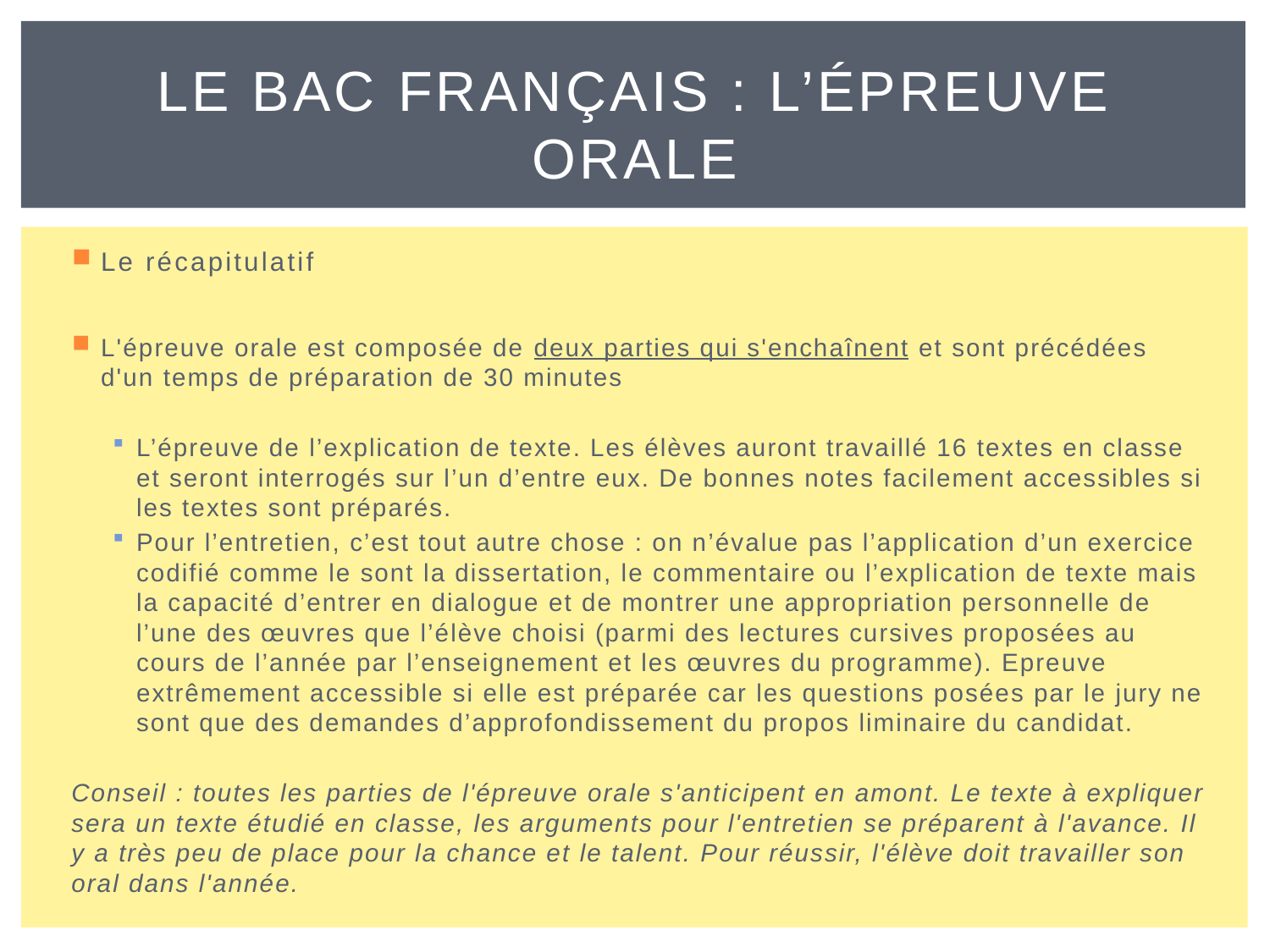

# Le bac français : L’épreuve orale
Le récapitulatif

L'épreuve orale est composée de deux parties qui s'enchaînent et sont précédées d'un temps de préparation de 30 minutes

L’épreuve de l’explication de texte. Les élèves auront travaillé 16 textes en classe et seront interrogés sur l’un d’entre eux. De bonnes notes facilement accessibles si les textes sont préparés.
Pour l’entretien, c’est tout autre chose : on n’évalue pas l’application d’un exercice codifié comme le sont la dissertation, le commentaire ou l’explication de texte mais la capacité d’entrer en dialogue et de montrer une appropriation personnelle de l’une des œuvres que l’élève choisi (parmi des lectures cursives proposées au cours de l’année par l’enseignement et les œuvres du programme). Epreuve extrêmement accessible si elle est préparée car les questions posées par le jury ne sont que des demandes d’approfondissement du propos liminaire du candidat.

Conseil : toutes les parties de l'épreuve orale s'anticipent en amont. Le texte à expliquer sera un texte étudié en classe, les arguments pour l'entretien se préparent à l'avance. Il y a très peu de place pour la chance et le talent. Pour réussir, l'élève doit travailler son oral dans l'année.